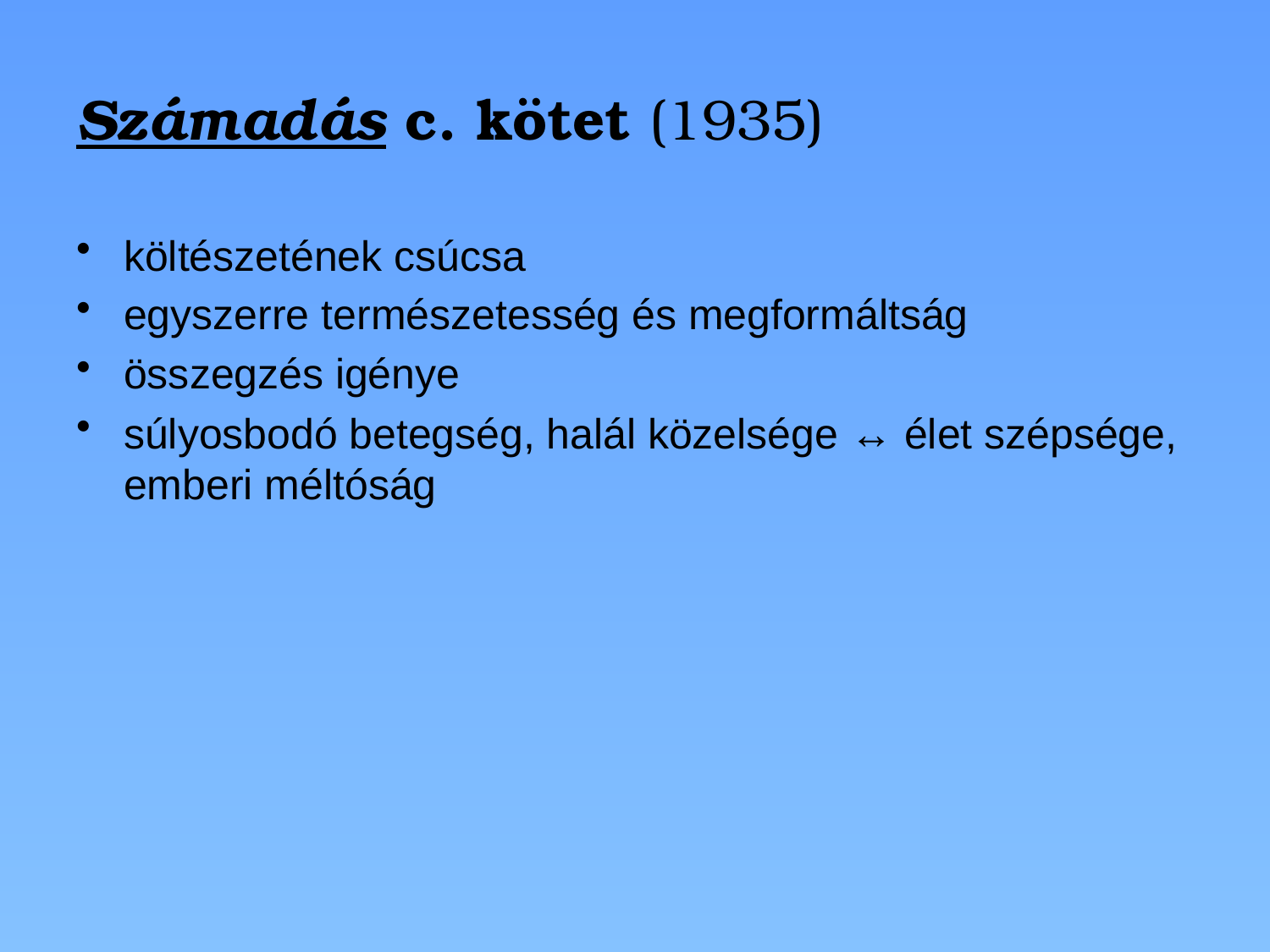

# Számadás c. kötet (1935)
költészetének csúcsa
egyszerre természetesség és megformáltság
összegzés igénye
súlyosbodó betegség, halál közelsége ↔ élet szépsége, emberi méltóság